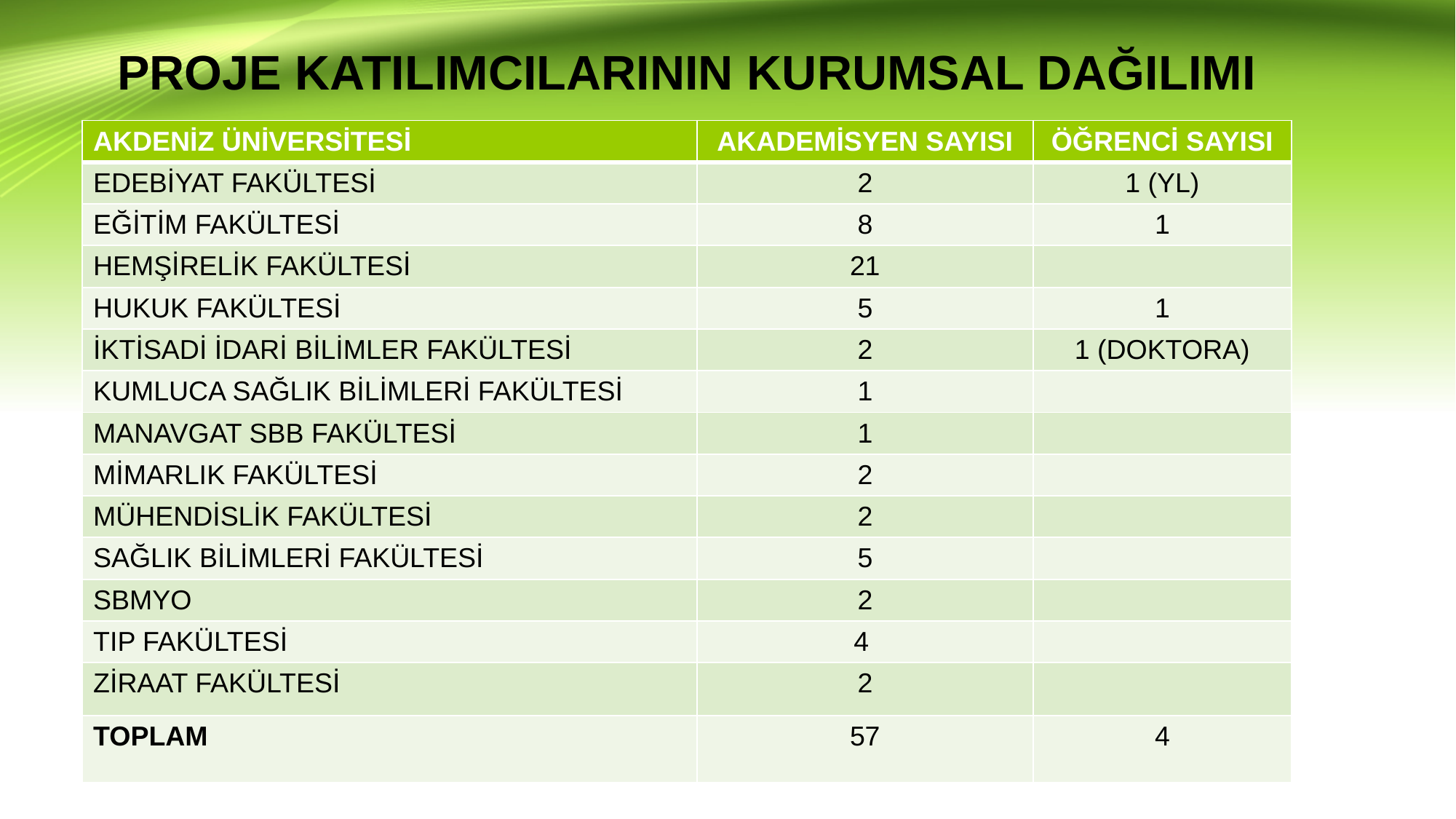

# PROJE KATILIMCILARININ KURUMSAL DAĞILIMI
| AKDENİZ ÜNİVERSİTESİ | AKADEMİSYEN SAYISI | ÖĞRENCİ SAYISI |
| --- | --- | --- |
| EDEBİYAT FAKÜLTESİ | 2 | 1 (YL) |
| EĞİTİM FAKÜLTESİ | 8 | 1 |
| HEMŞİRELİK FAKÜLTESİ | 21 |  |
| HUKUK FAKÜLTESİ | 5 | 1 |
| İKTİSADİ İDARİ BİLİMLER FAKÜLTESİ | 2 | 1 (DOKTORA) |
| KUMLUCA SAĞLIK BİLİMLERİ FAKÜLTESİ | 1 |  |
| MANAVGAT SBB FAKÜLTESİ | 1 |  |
| MİMARLIK FAKÜLTESİ | 2 |  |
| MÜHENDİSLİK FAKÜLTESİ | 2 |  |
| SAĞLIK BİLİMLERİ FAKÜLTESİ | 5 |  |
| SBMYO | 2 |  |
| TIP FAKÜLTESİ | 4 |  |
| ZİRAAT FAKÜLTESİ | 2 |  |
| TOPLAM | 57 | 4 |
5